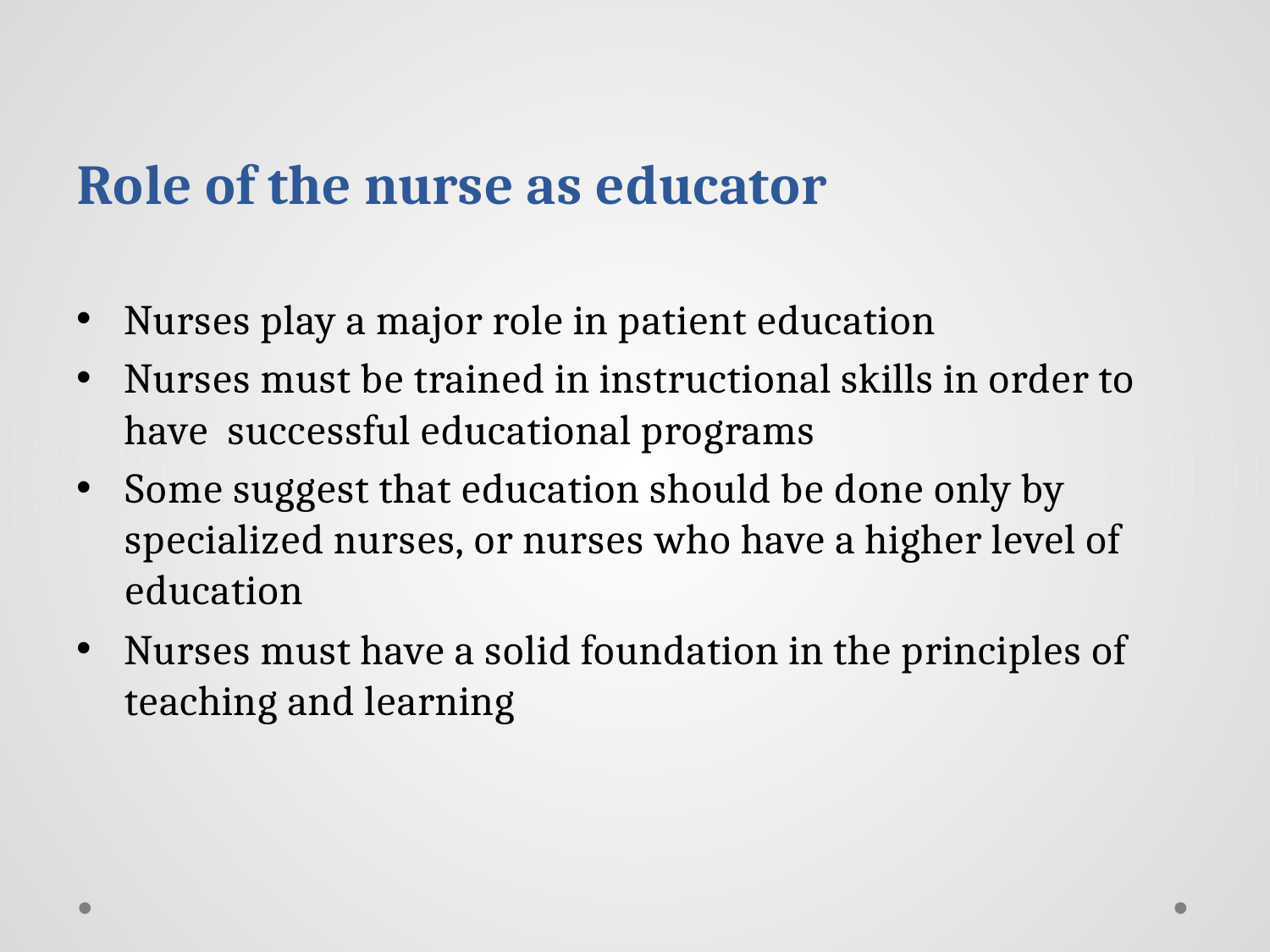

# Role of the nurse as educator
Nurses play a major role in patient education
Nurses must be trained in instructional skills in order to have  successful educational programs
Some suggest that education should be done only by specialized nurses, or nurses who have a higher level of education
Nurses must have a solid foundation in the principles of teaching and learning